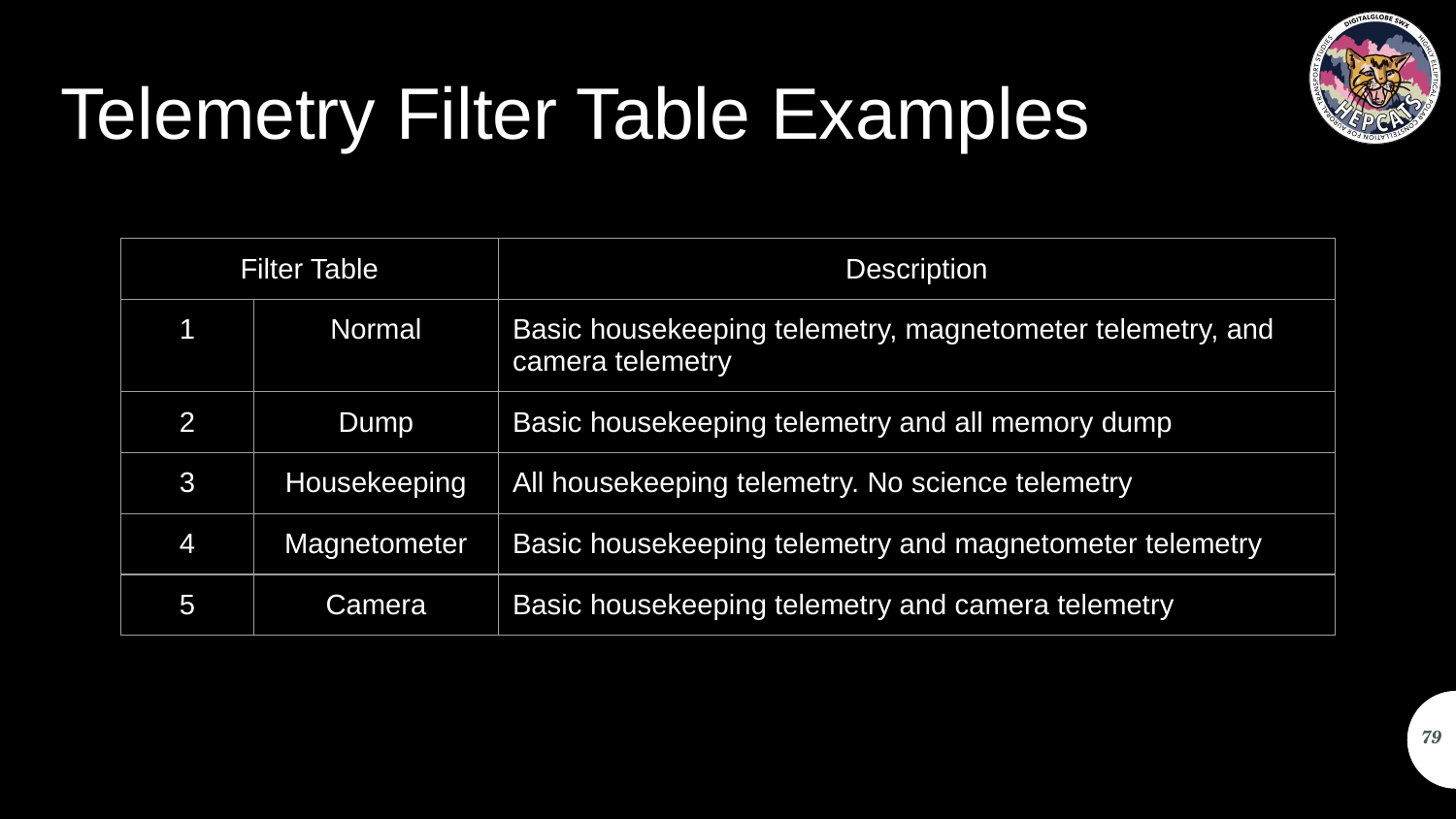

# Telemetry Filter Table Examples
| Filter Table |  | Description |
| --- | --- | --- |
| 1 | Normal | Basic housekeeping telemetry, magnetometer telemetry, and camera telemetry |
| 2 | Dump | Basic housekeeping telemetry and all memory dump |
| 3 | Housekeeping | All housekeeping telemetry. No science telemetry |
| 4 | Magnetometer | Basic housekeeping telemetry and magnetometer telemetry |
| 5 | Camera | Basic housekeeping telemetry and camera telemetry |
79